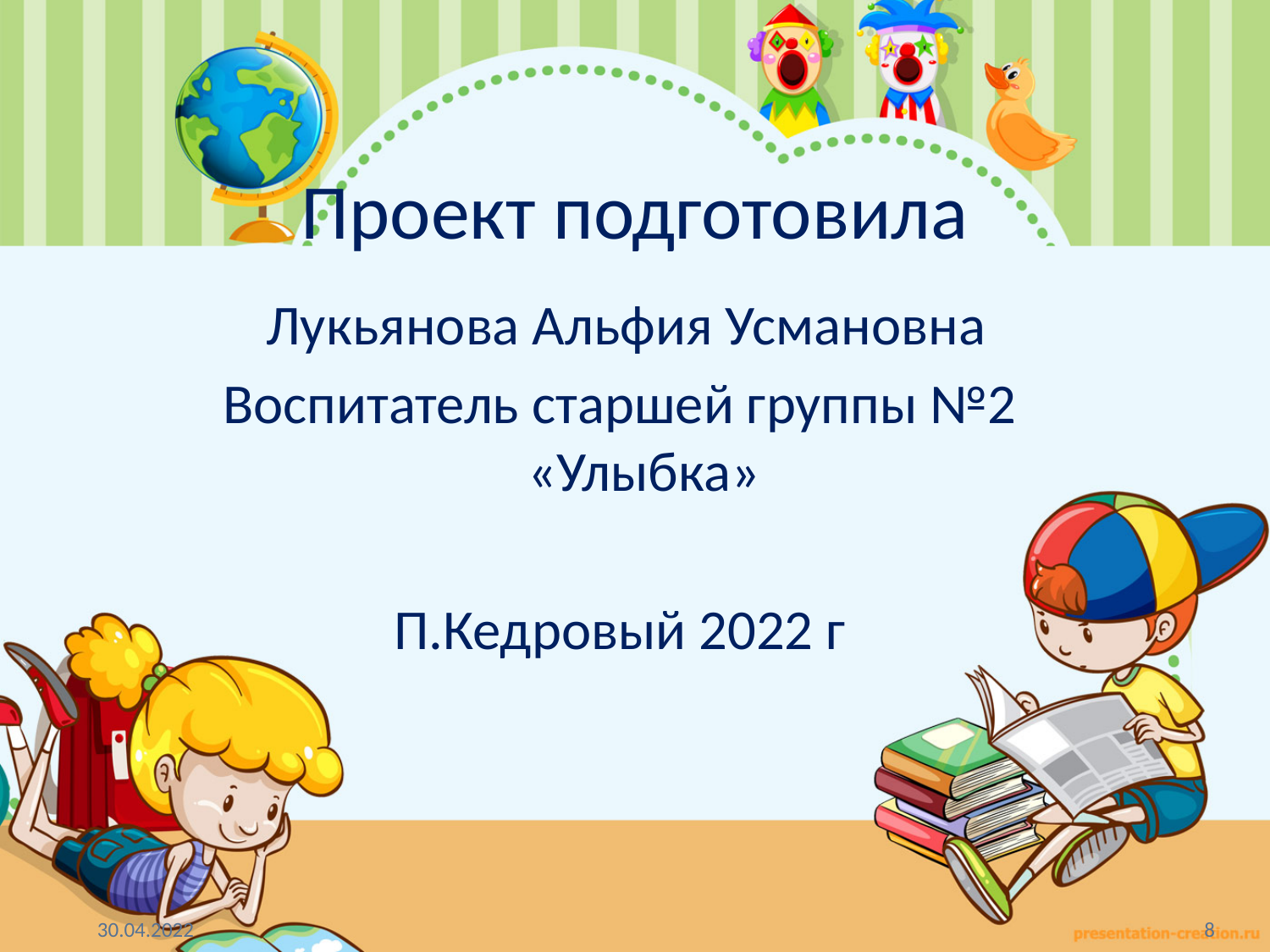

# Проект подготовила
 Лукьянова Альфия Усмановна
Воспитатель старшей группы №2 «Улыбка»

П.Кедровый 2022 г